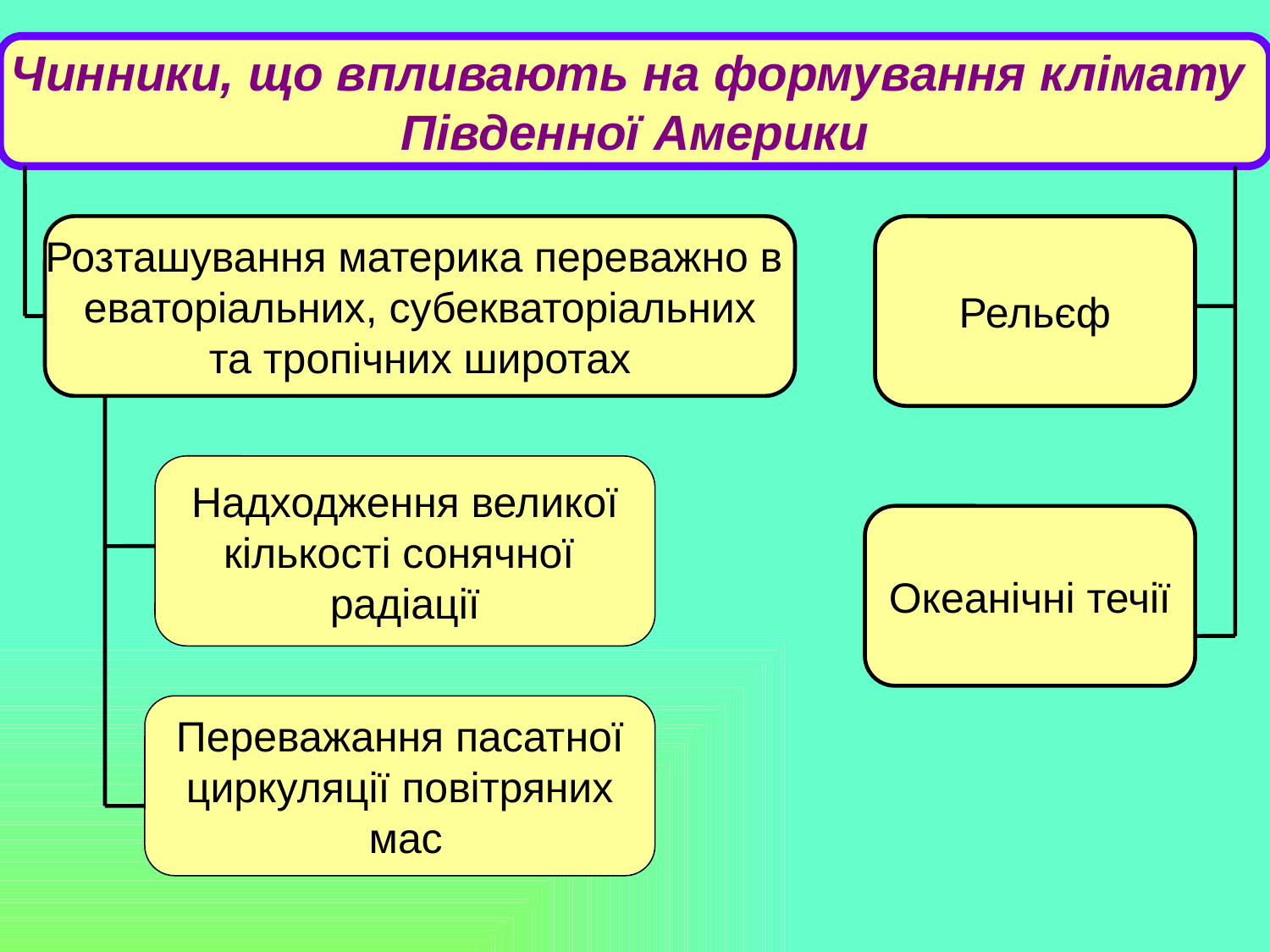

Чинники, що впливають на формування клімату
Південної Америки

Розташування материка переважно в
еваторіальних, субекваторіальних
та тропічних широтах
Рельєф

Надходження великої
кількості сонячної
радіації
Океанічні течії

Переважання пасатної
циркуляції повітряних
 мас